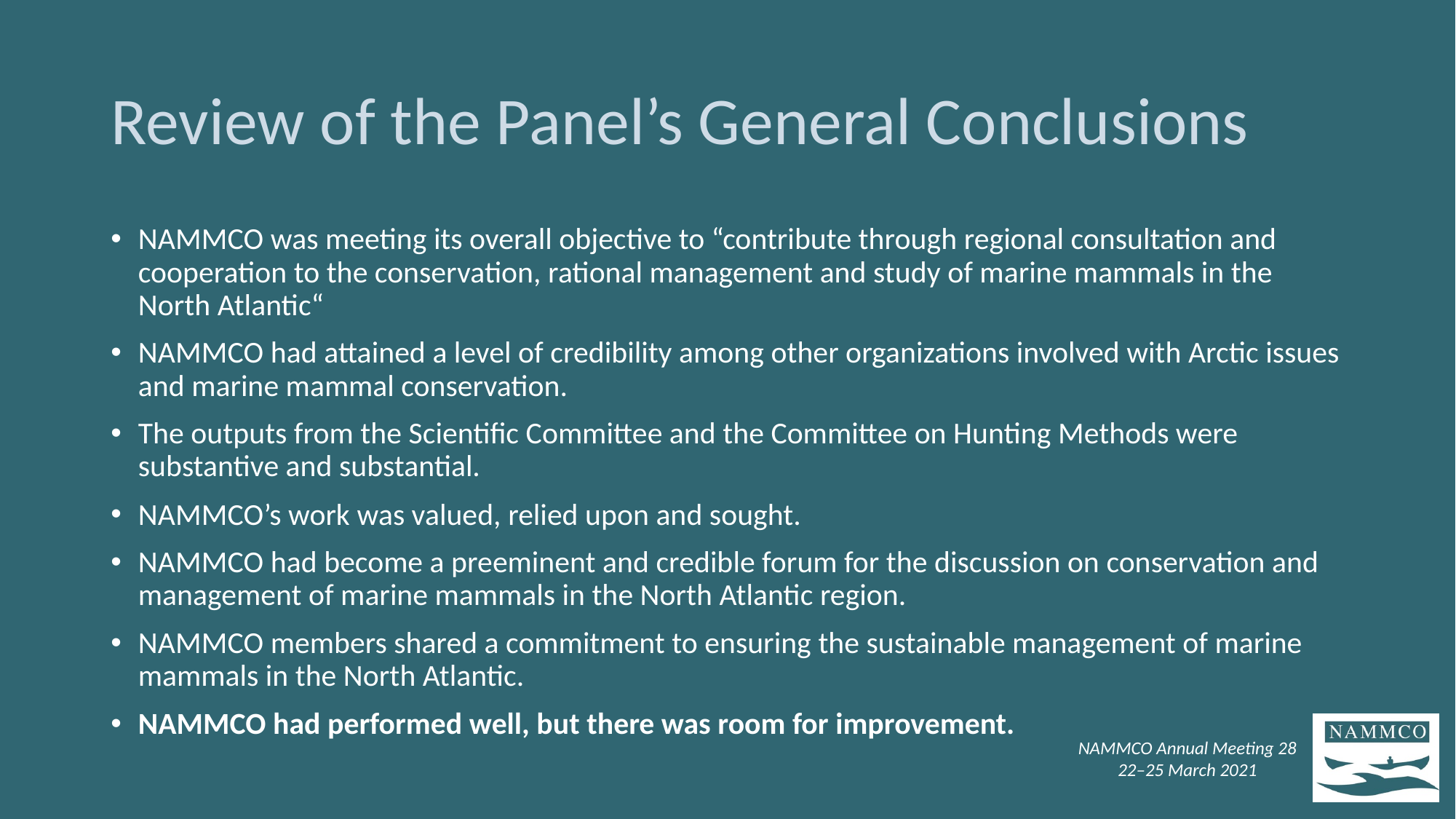

# Review of the Panel’s General Conclusions
NAMMCO was meeting its overall objective to “contribute through regional consultation and cooperation to the conservation, rational management and study of marine mammals in the North Atlantic“
NAMMCO had attained a level of credibility among other organizations involved with Arctic issues and marine mammal conservation.
The outputs from the Scientific Committee and the Committee on Hunting Methods were substantive and substantial.
NAMMCO’s work was valued, relied upon and sought.
NAMMCO had become a preeminent and credible forum for the discussion on conservation and management of marine mammals in the North Atlantic region.
NAMMCO members shared a commitment to ensuring the sustainable management of marine mammals in the North Atlantic.
NAMMCO had performed well, but there was room for improvement.